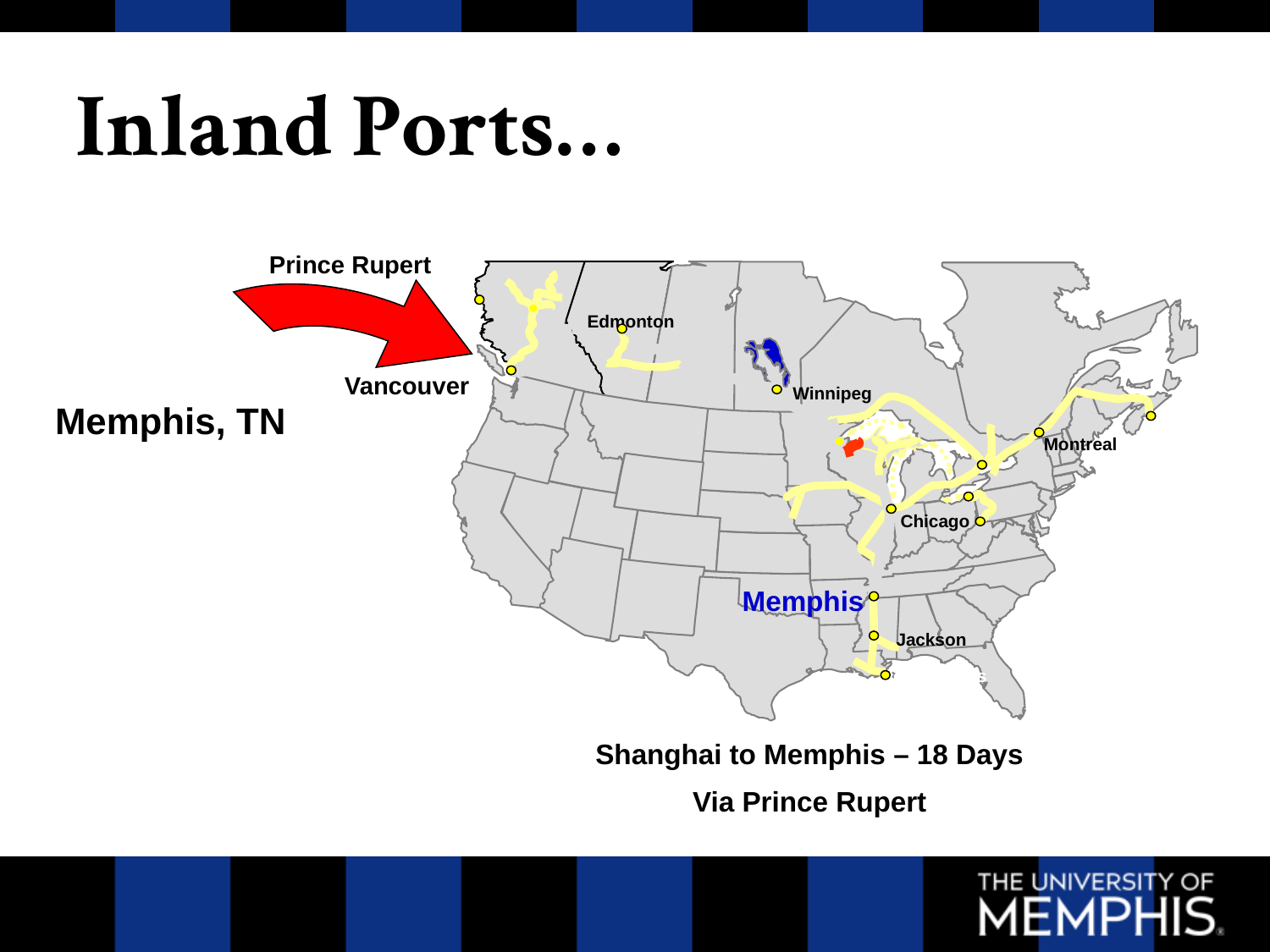

Inland Ports…
Prince Rupert

Edmonton

Vancouver

Winnipeg

Halifax

Montreal

Chicago

Memphis

Jackson

New Orleans

Memphis, TN

Shanghai to Memphis – 18 Days
Via Prince Rupert